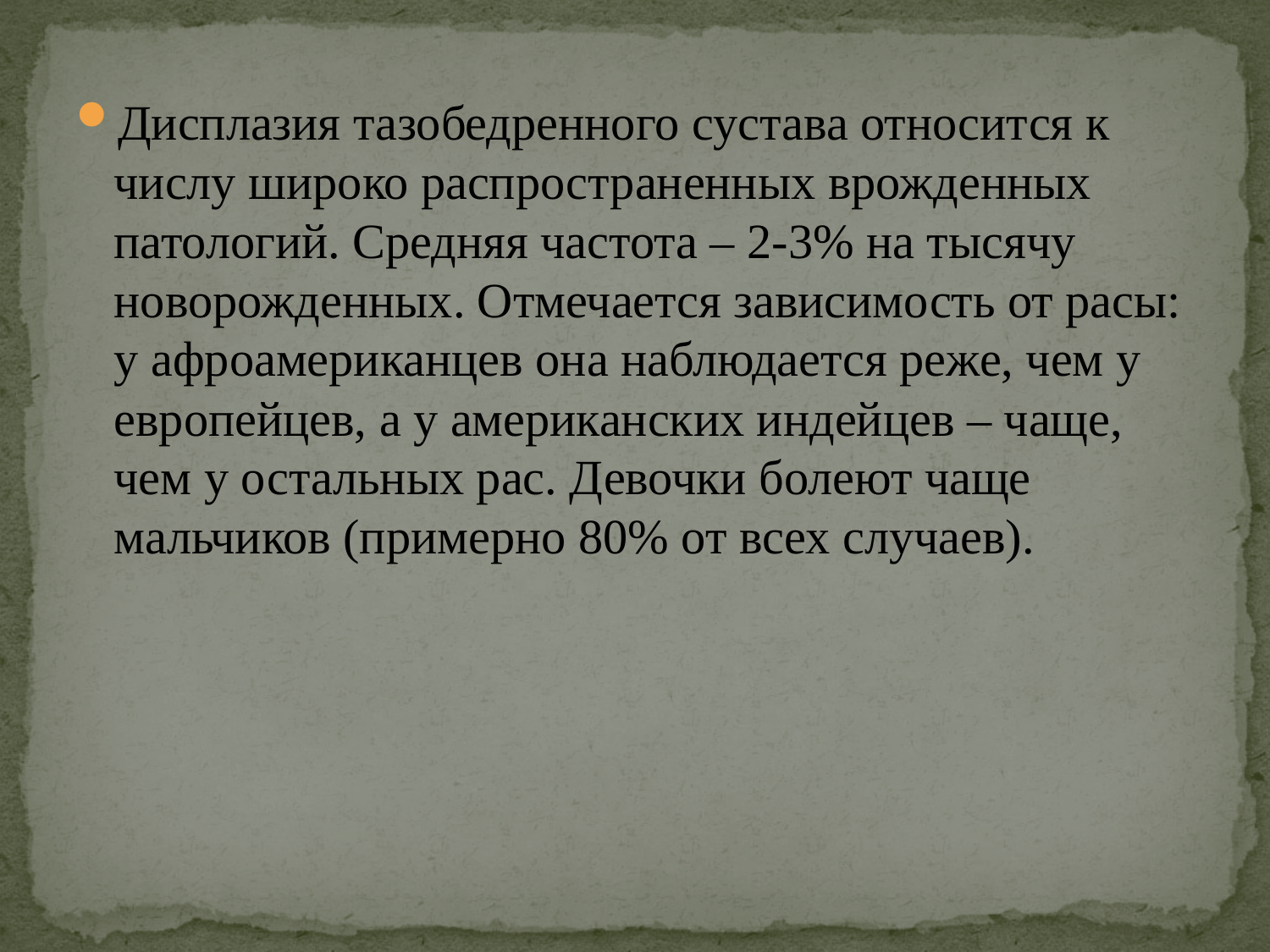

Дисплазия тазобедренного сустава относится к числу широко распространенных врожденных патологий. Средняя частота – 2-3% на тысячу новорожденных. Отмечается зависимость от расы: у афроамериканцев она наблюдается реже, чем у европейцев, а у американских индейцев – чаще, чем у остальных рас. Девочки болеют чаще мальчиков (примерно 80% от всех случаев).